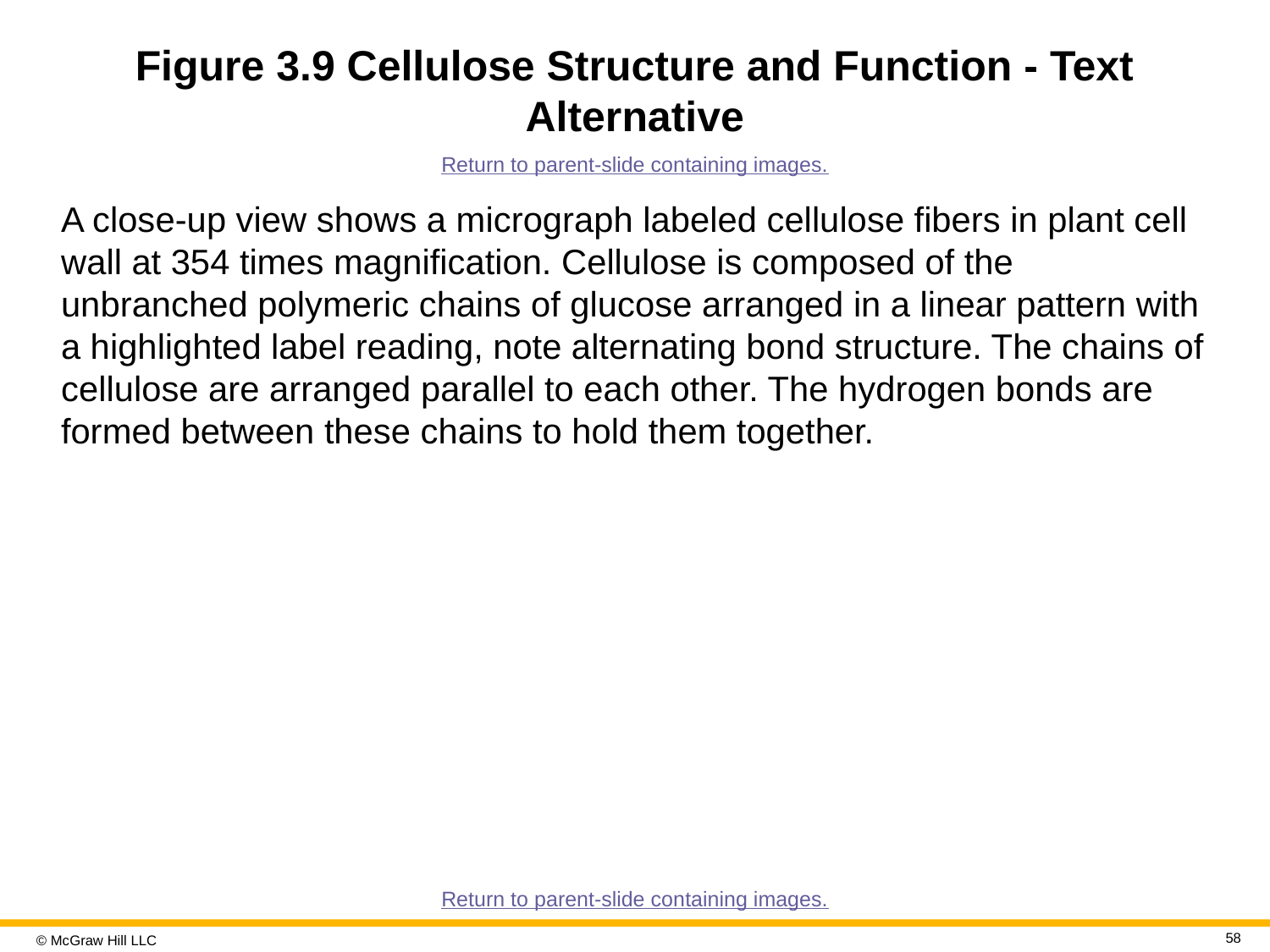

# Figure 3.9 Cellulose Structure and Function - Text Alternative
Return to parent-slide containing images.
A close-up view shows a micrograph labeled cellulose fibers in plant cell wall at 354 times magnification. Cellulose is composed of the unbranched polymeric chains of glucose arranged in a linear pattern with a highlighted label reading, note alternating bond structure. The chains of cellulose are arranged parallel to each other. The hydrogen bonds are formed between these chains to hold them together.
Return to parent-slide containing images.
58